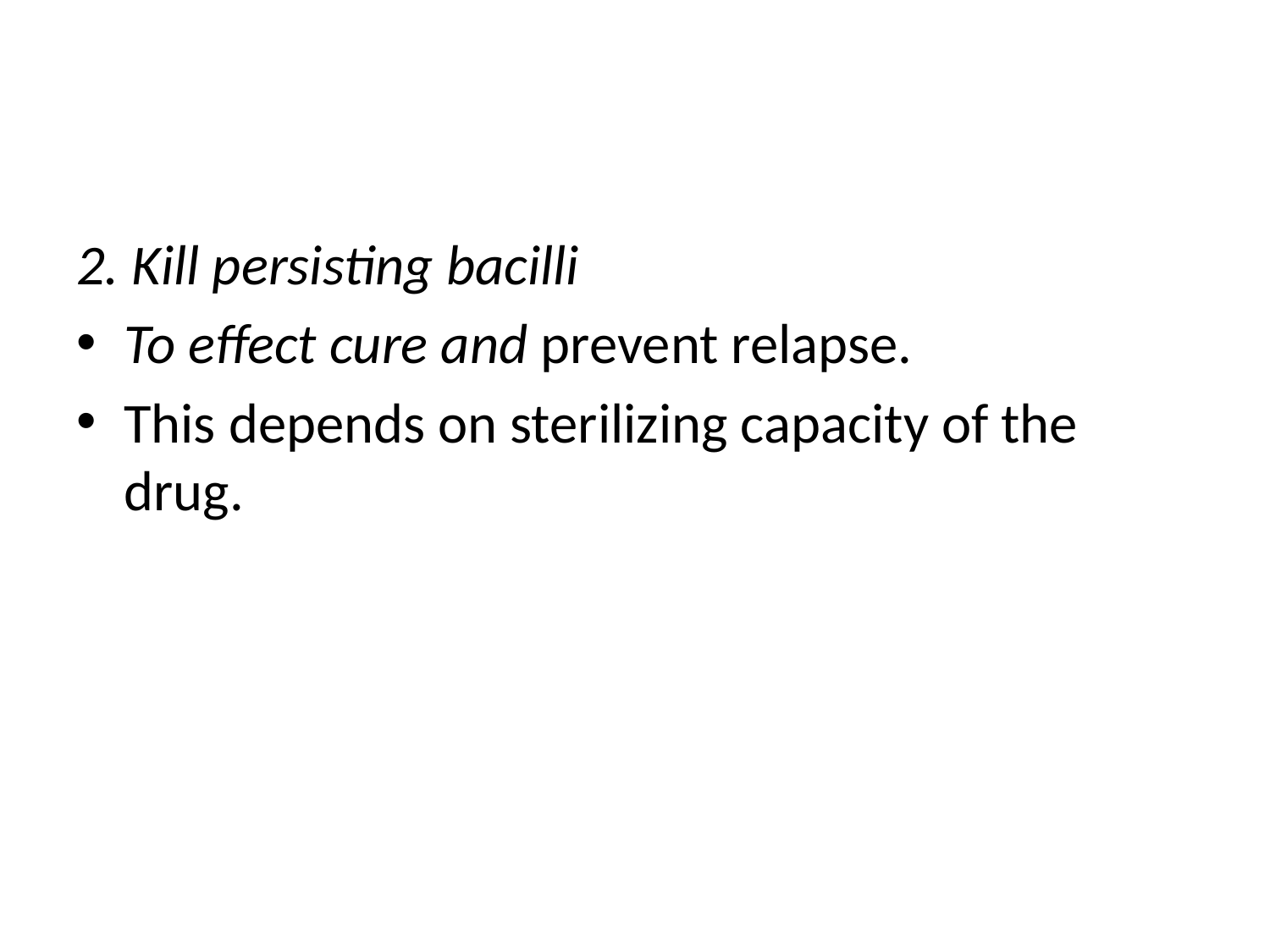

#
2. Kill persisting bacilli
To effect cure and prevent relapse.
This depends on sterilizing capacity of the drug.